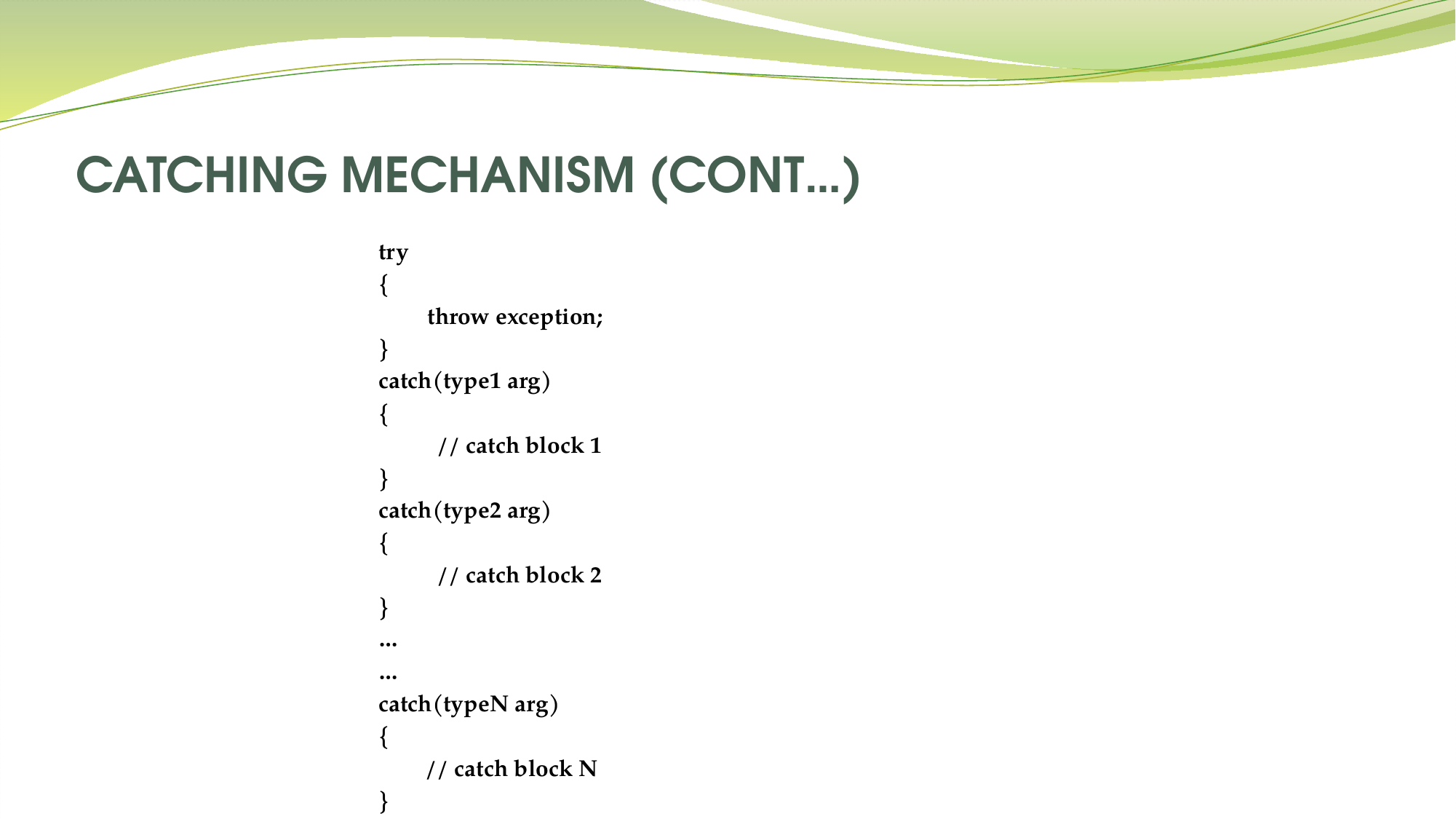

# CATCHING MECHANISM (CONT…)
try
{
    throw exception;
}
catch(type1 arg)
{
          // catch block 1
}
catch(type2 arg)
{
          // catch block 2
}
…
…
catch(typeN arg)
{
        // catch block N
}